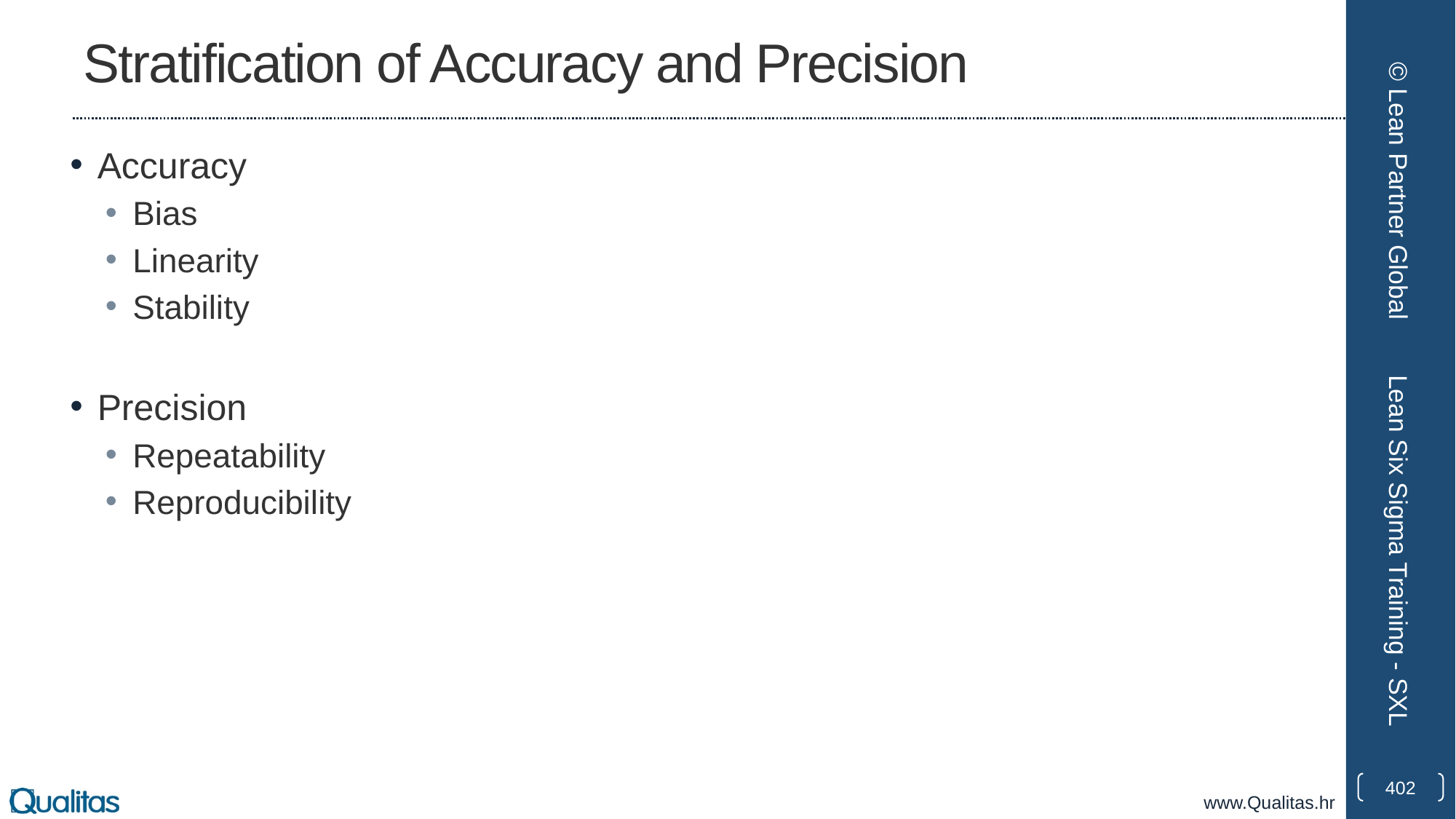

# Stratification of Accuracy and Precision
Accuracy
Bias
Linearity
Stability

Precision
Repeatability
Reproducibility

© Lean Partner Global
Lean Six Sigma Training - SXL
402